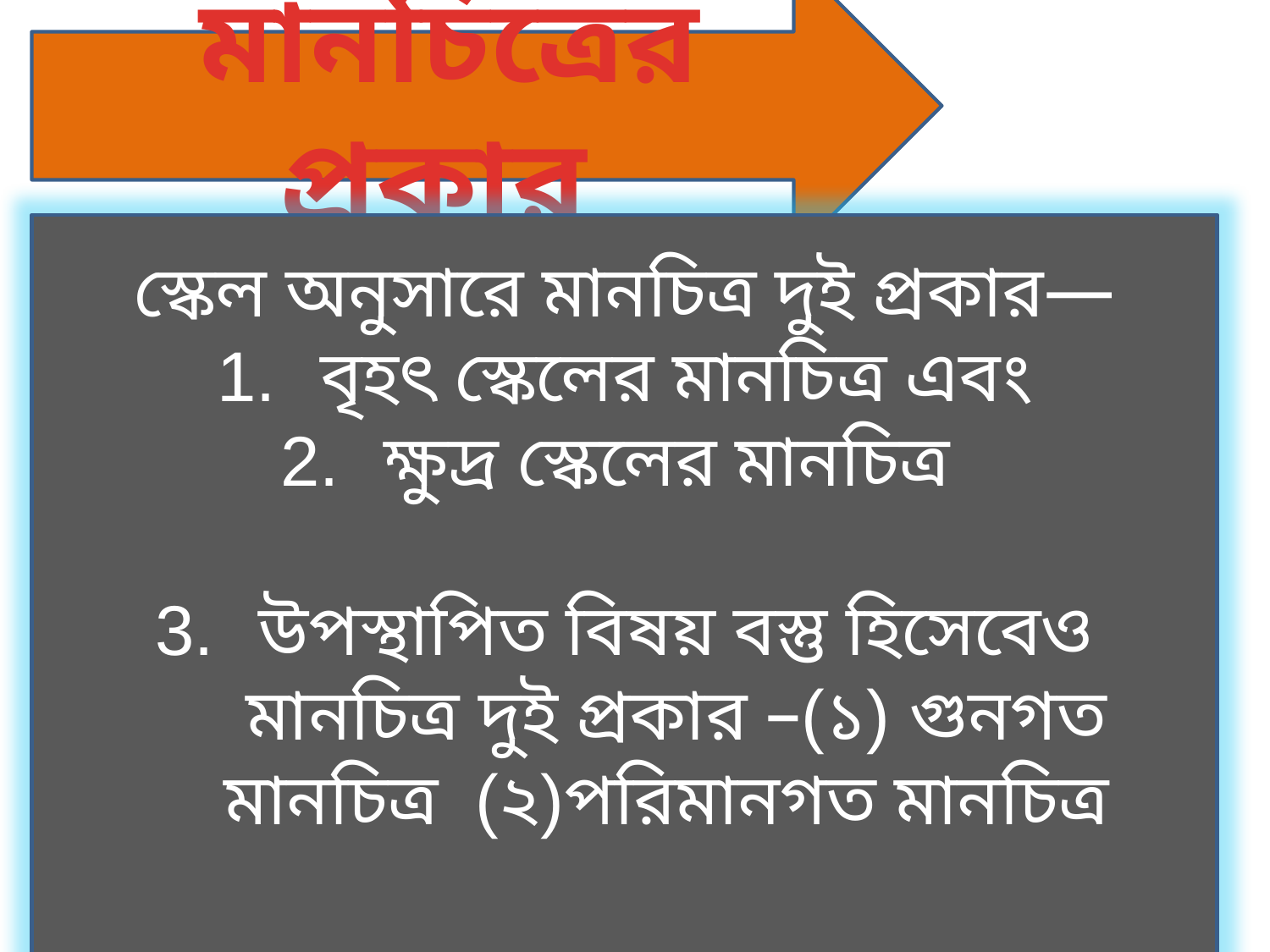

মানচিত্রের প্রকার
স্কেল অনুসারে মানচিত্র দুই প্রকার—
বৃহৎ স্কেলের মানচিত্র এবং
ক্ষুদ্র স্কেলের মানচিত্র

উপস্থাপিত বিষয় বস্তু হিসেবেও মানচিত্র দুই প্রকার –(১) গুনগত মানচিত্র  (২)পরিমানগত মানচিত্র